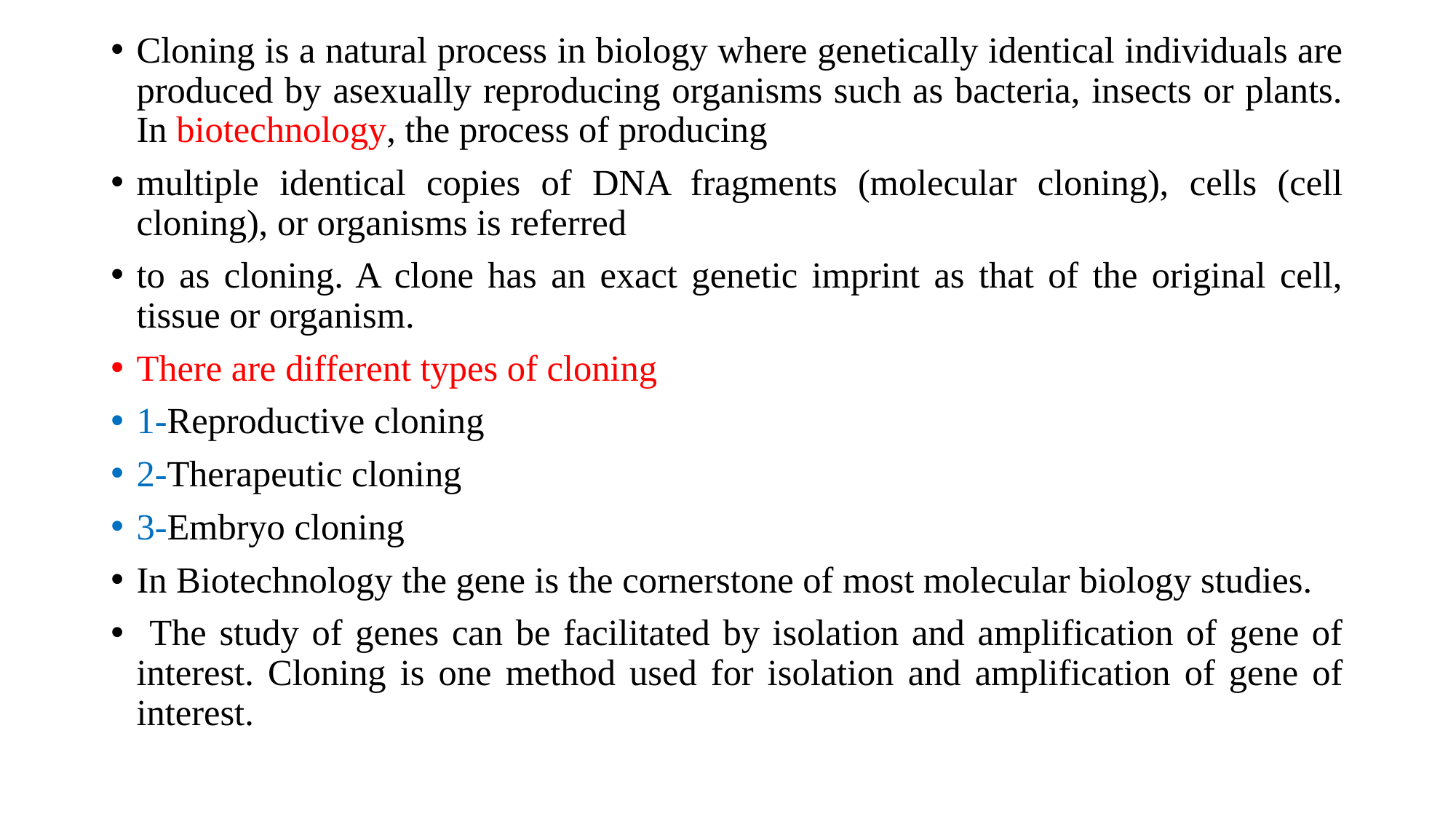

Cloning is a natural process in biology where genetically identical individuals are produced by asexually reproducing organisms such as bacteria, insects or plants. In biotechnology, the process of producing
multiple identical copies of DNA fragments (molecular cloning), cells (cell cloning), or organisms is referred
to as cloning. A clone has an exact genetic imprint as that of the original cell, tissue or organism.
There are different types of cloning
1-­Reproductive cloning
2-­Therapeutic cloning
3-­Embryo cloning
In Biotechnology the gene is the cornerstone of most molecular biology studies.
 The study of genes can be facilitated by isolation and amplification of gene of interest. Cloning is one method used for isolation and amplification of gene of interest.